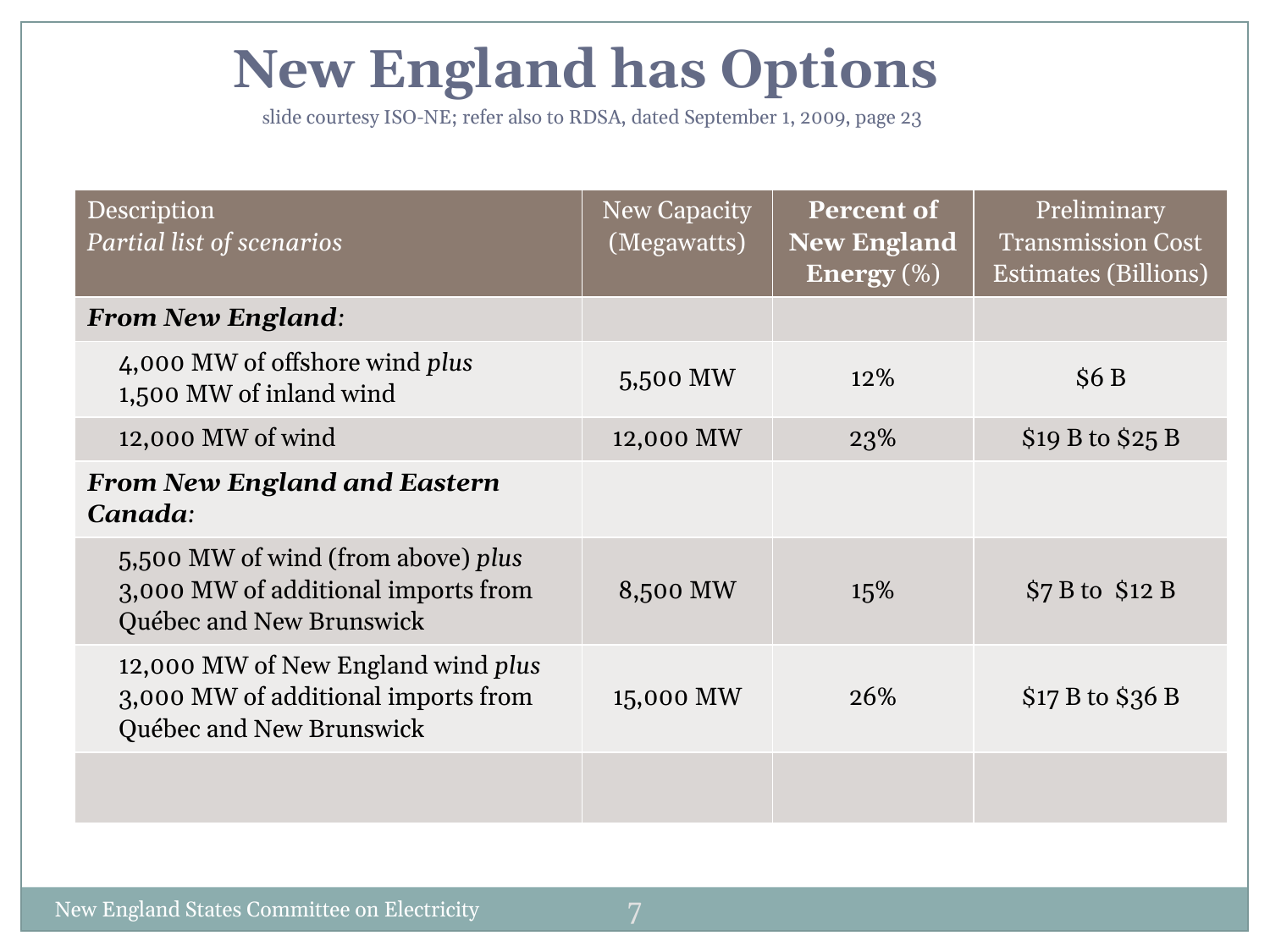

New England has Options
slide courtesy ISO-NE; refer also to RDSA, dated September 1, 2009, page 23
| Description Partial list of scenarios | New Capacity (Megawatts) | Percent of New England Energy (%) | Preliminary Transmission Cost Estimates (Billions) |
| --- | --- | --- | --- |
| From New England: |  |  |  |
| 4,000 MW of offshore wind plus 1,500 MW of inland wind | 5,500 MW | 12% | $6 B |
| 12,000 MW of wind | 12,000 MW | 23% | $19 B to $25 B |
| From New England and Eastern Canada: |  |  |  |
| 5,500 MW of wind (from above) plus 3,000 MW of additional imports from Québec and New Brunswick | 8,500 MW | 15% | $7 B to $12 B |
| 12,000 MW of New England wind plus 3,000 MW of additional imports from Québec and New Brunswick | 15,000 MW | 26% | $17 B to $36 B |
|  |  |  |  |
7
New England States Committee on Electricity